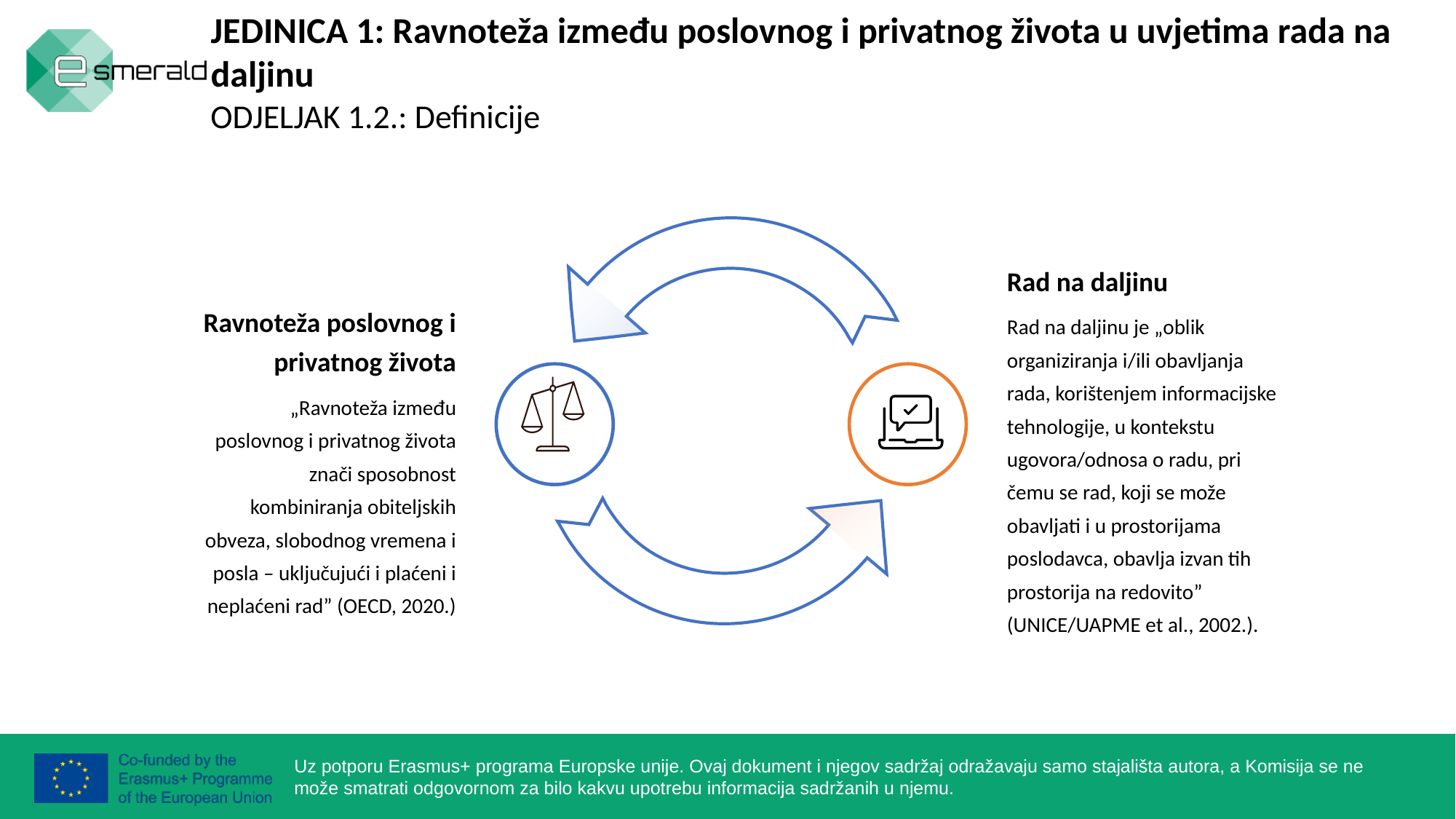

JEDINICA 1: Ravnoteža između poslovnog i privatnog života u uvjetima rada na daljinu

ODJELJAK 1.2.: Definicije

Rad na daljinu
Rad na daljinu je „oblik organiziranja i/ili obavljanja rada, korištenjem informacijske tehnologije, u kontekstu ugovora/odnosa o radu, pri čemu se rad, koji se može obavljati i u prostorijama poslodavca, obavlja izvan tih prostorija na redovito” (UNICE/UAPME et al., 2002.).
Ravnoteža poslovnog i privatnog života
„Ravnoteža između poslovnog i privatnog života znači sposobnost kombiniranja obiteljskih obveza, slobodnog vremena i posla – uključujući i plaćeni i neplaćeni rad” (OECD, 2020.)